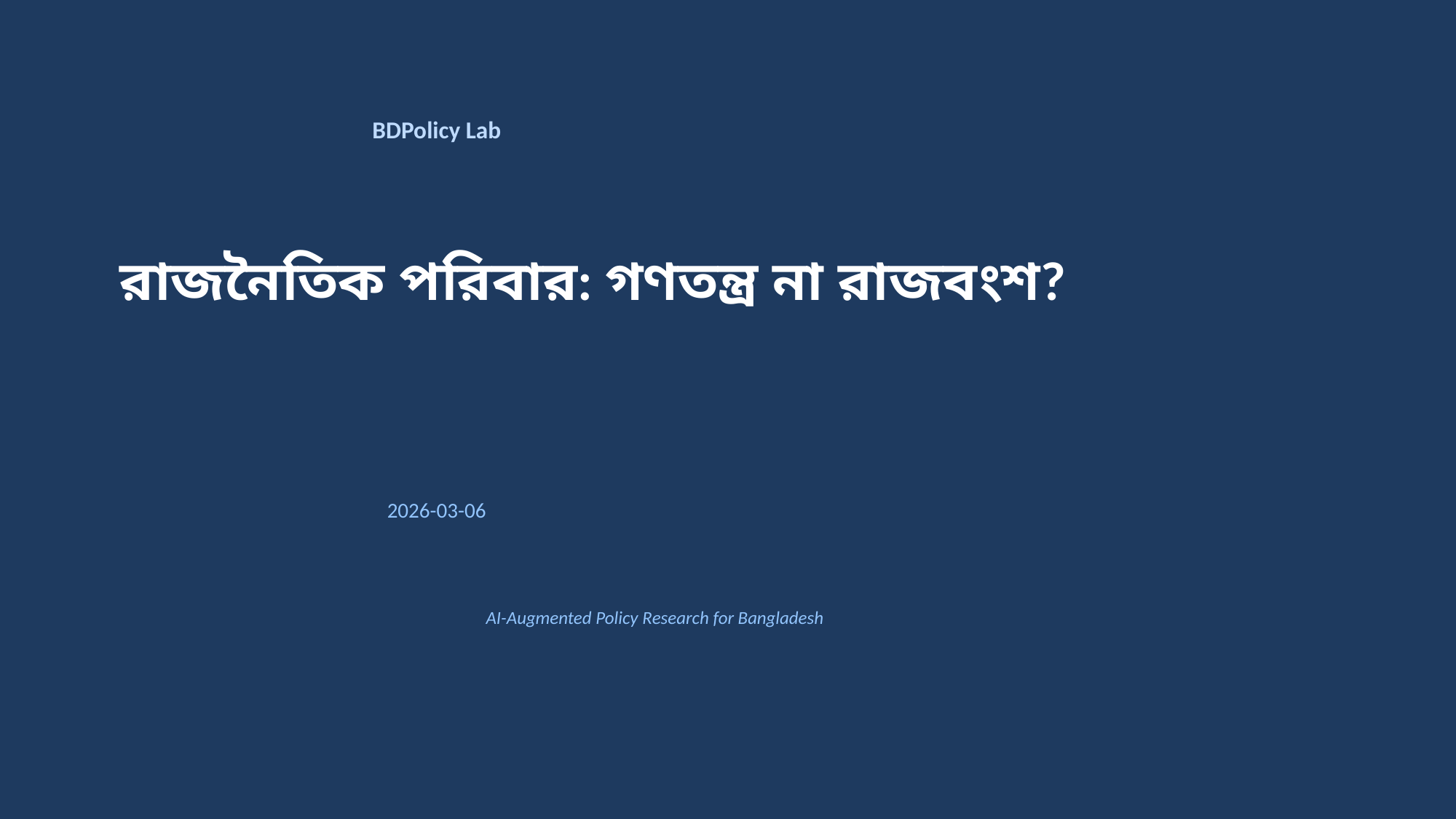

BDPolicy Lab
রাজনৈতিক পরিবার: গণতন্ত্র না রাজবংশ?
2026-03-06
AI-Augmented Policy Research for Bangladesh